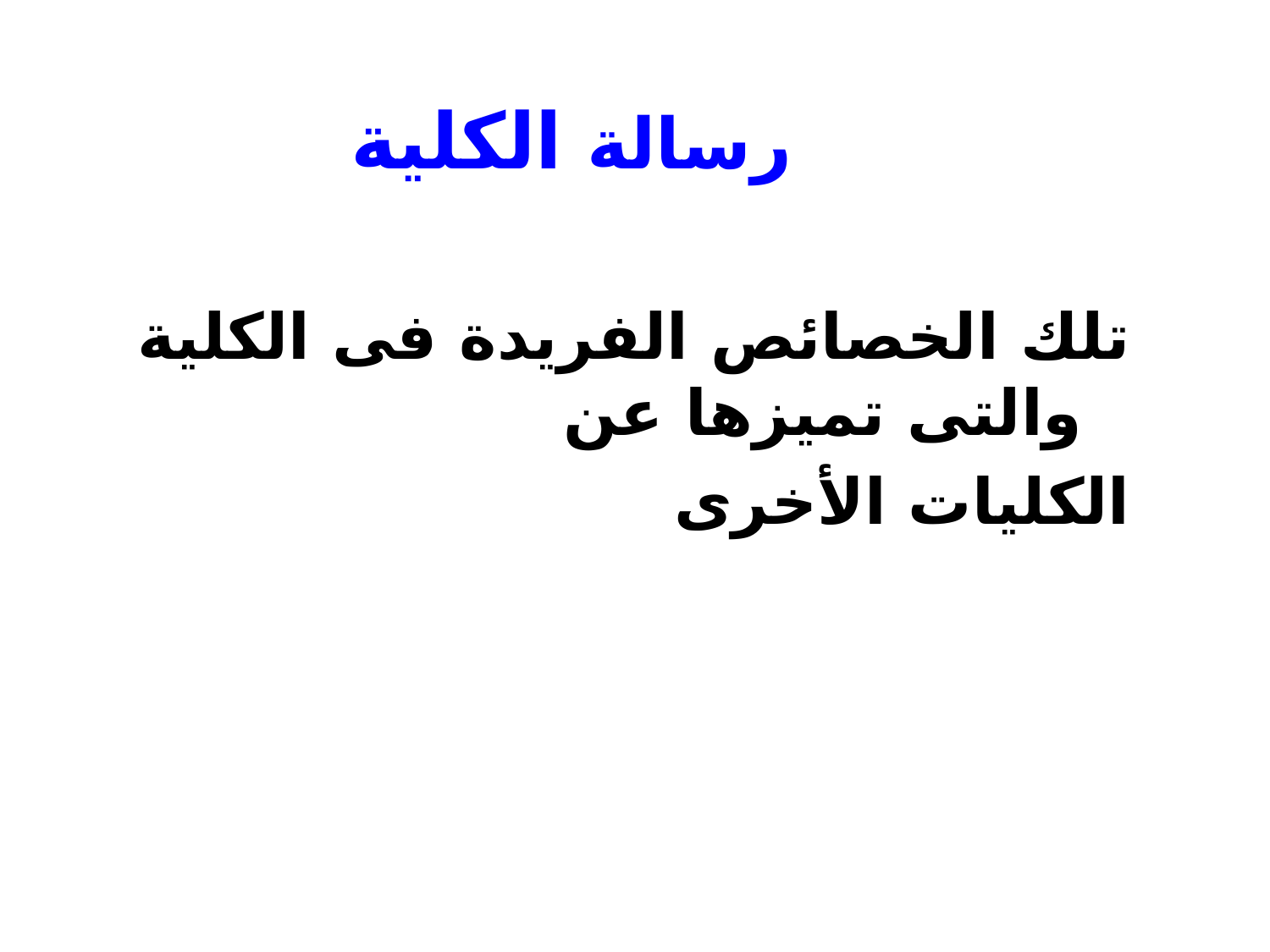

رسالة الكلية

تلك الخصائص الفريدة فى الكلية والتى تميزها عن
الكليات الأخرى